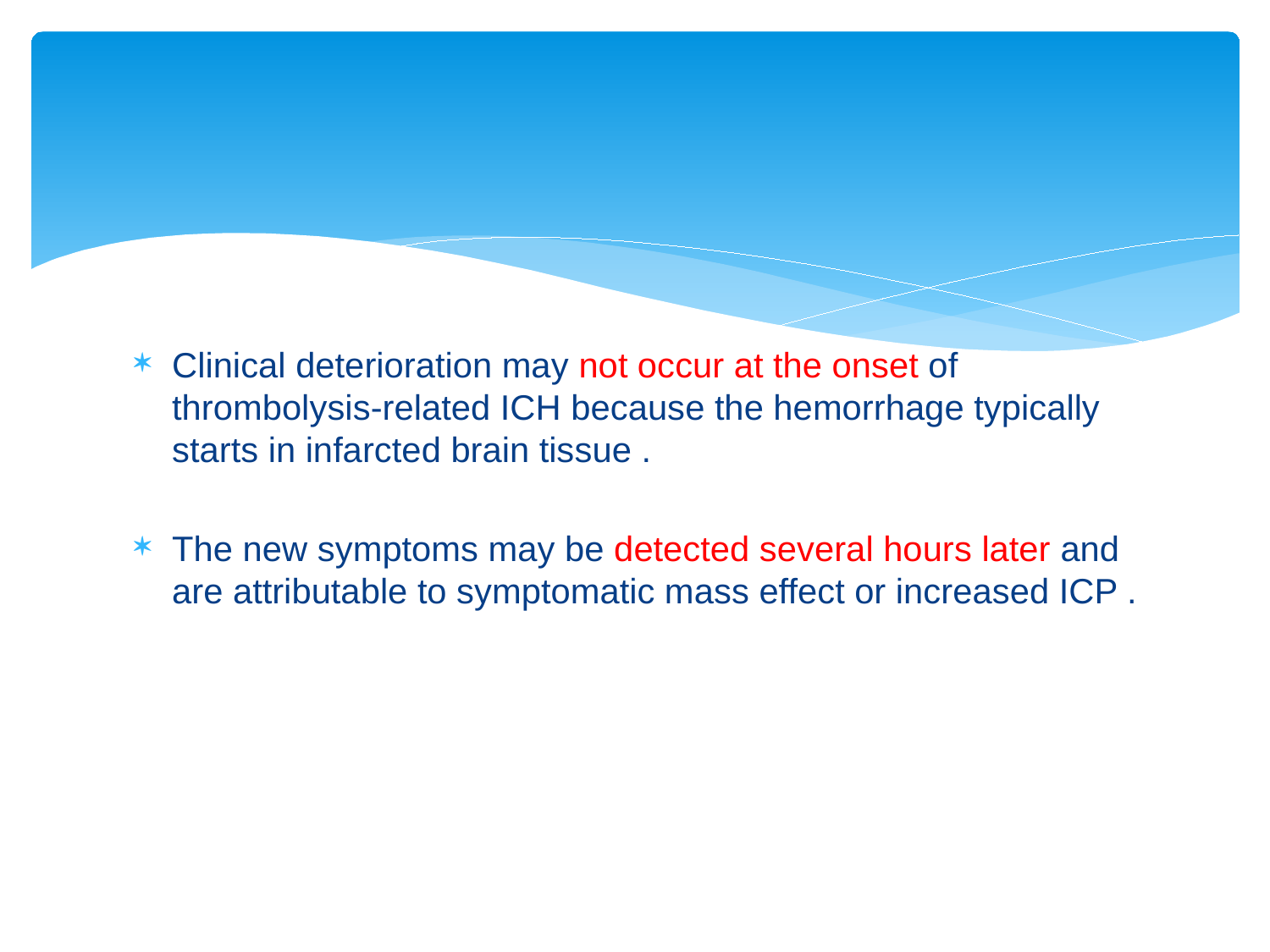

#
Clinical deterioration may not occur at the onset of thrombolysis-related ICH because the hemorrhage typically starts in infarcted brain tissue .

The new symptoms may be detected several hours later and are attributable to symptomatic mass effect or increased ICP .